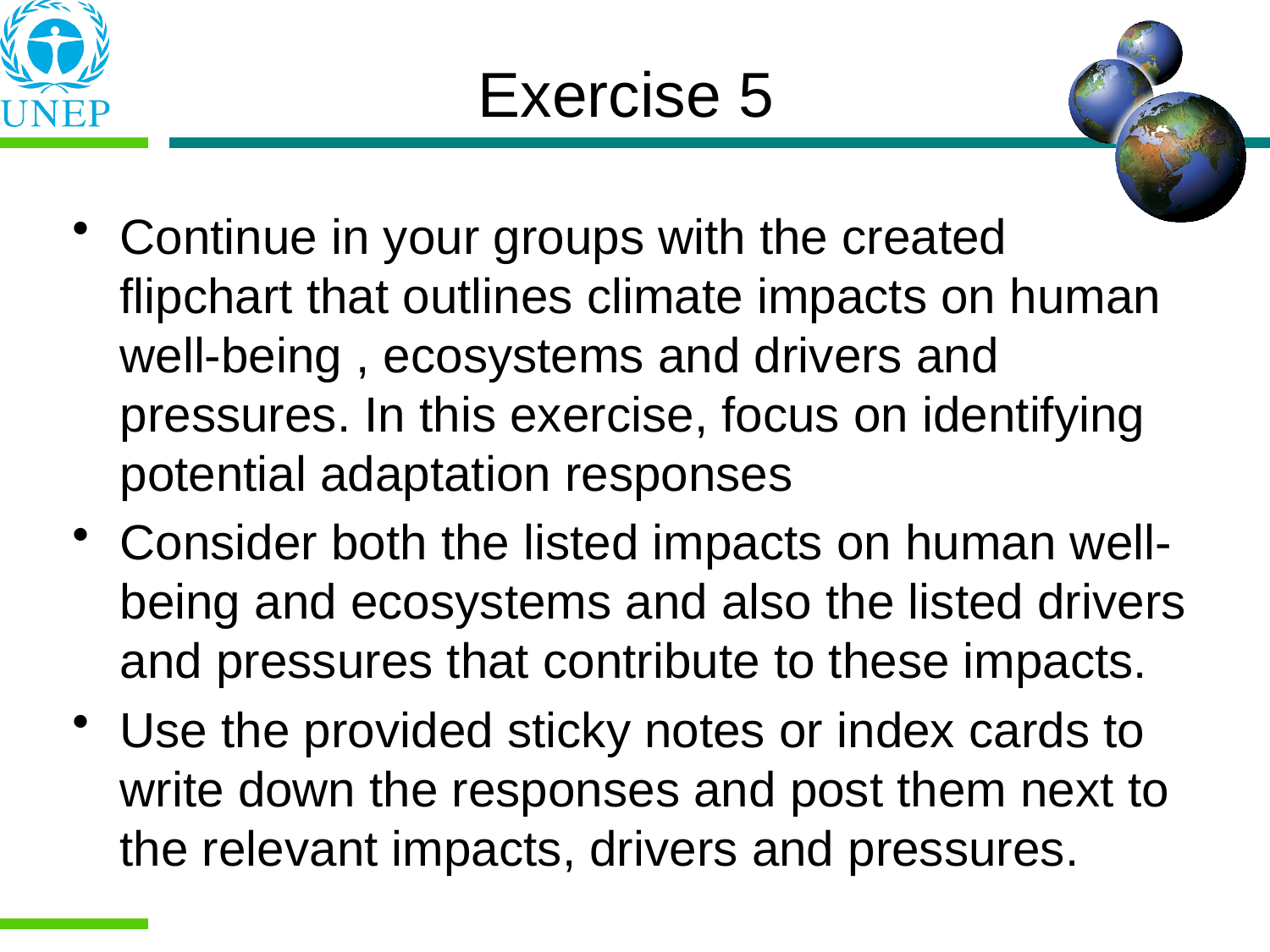

# Exercise 5
Continue in your groups with the created flipchart that outlines climate impacts on human well-being , ecosystems and drivers and pressures. In this exercise, focus on identifying potential adaptation responses
Consider both the listed impacts on human well-being and ecosystems and also the listed drivers and pressures that contribute to these impacts.
Use the provided sticky notes or index cards to write down the responses and post them next to the relevant impacts, drivers and pressures.